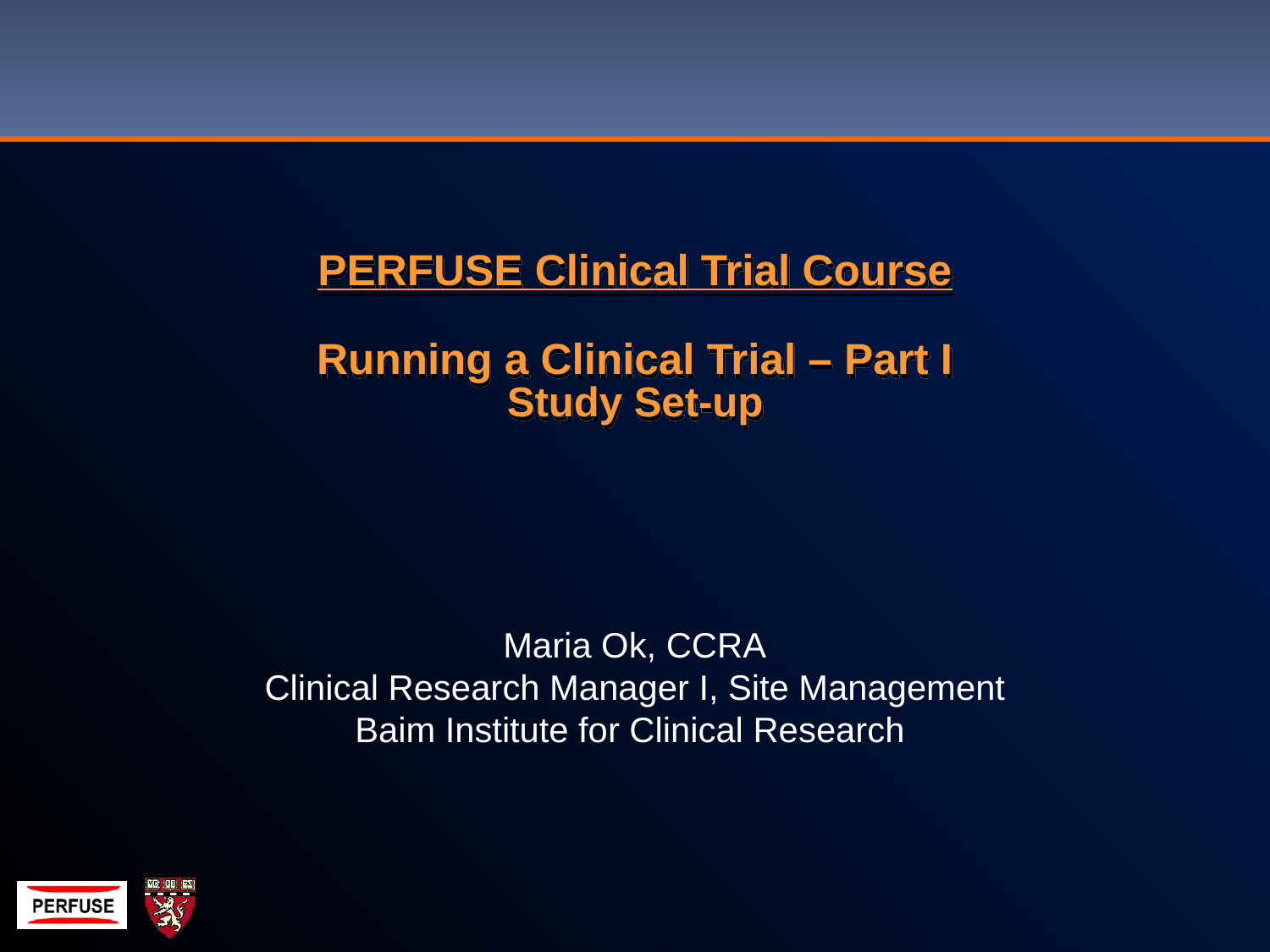

# PERFUSE Clinical Trial Course Running a Clinical Trial – Part I Study Set-up
Maria Ok, CCRA
Clinical Research Manager I, Site Management
Baim Institute for Clinical Research